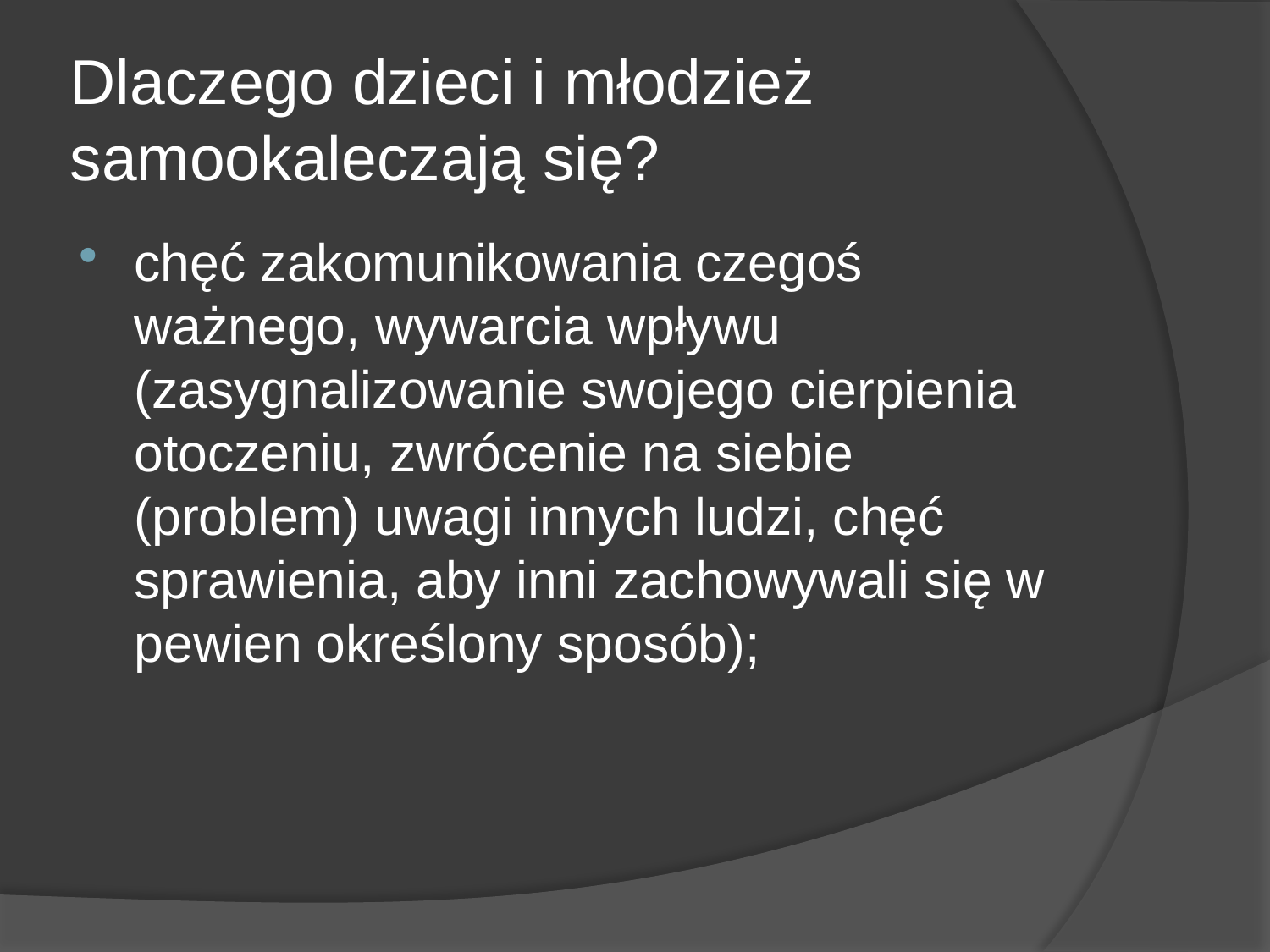

# Dlaczego dzieci i młodzież samookaleczają się?
chęć zakomunikowania czegoś ważnego, wywarcia wpływu (zasygnalizowanie swojego cierpienia otoczeniu, zwrócenie na siebie (problem) uwagi innych ludzi, chęć sprawienia, aby inni zachowywali się w pewien określony sposób);